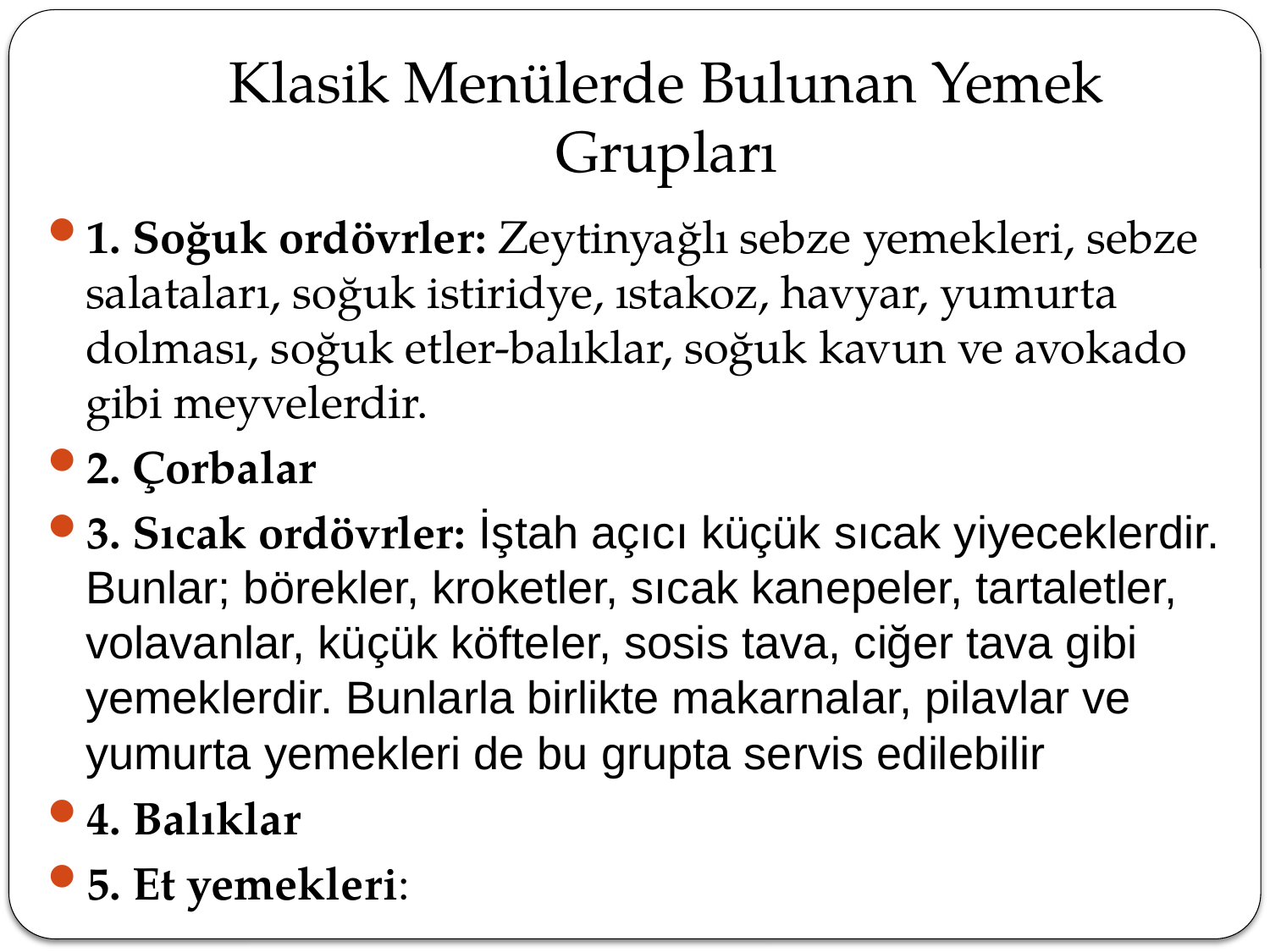

# Klasik Menülerde Bulunan Yemek Grupları
1. Soğuk ordövrler: Zeytinyağlı sebze yemekleri, sebze salataları, soğuk istiridye, ıstakoz, havyar, yumurta dolması, soğuk etler-balıklar, soğuk kavun ve avokado gibi meyvelerdir.
2. Çorbalar
3. Sıcak ordövrler: İştah açıcı küçük sıcak yiyeceklerdir. Bunlar; börekler, kroketler, sıcak kanepeler, tartaletler, volavanlar, küçük köfteler, sosis tava, ciğer tava gibi yemeklerdir. Bunlarla birlikte makarnalar, pilavlar ve yumurta yemekleri de bu grupta servis edilebilir
4. Balıklar
5. Et yemekleri: